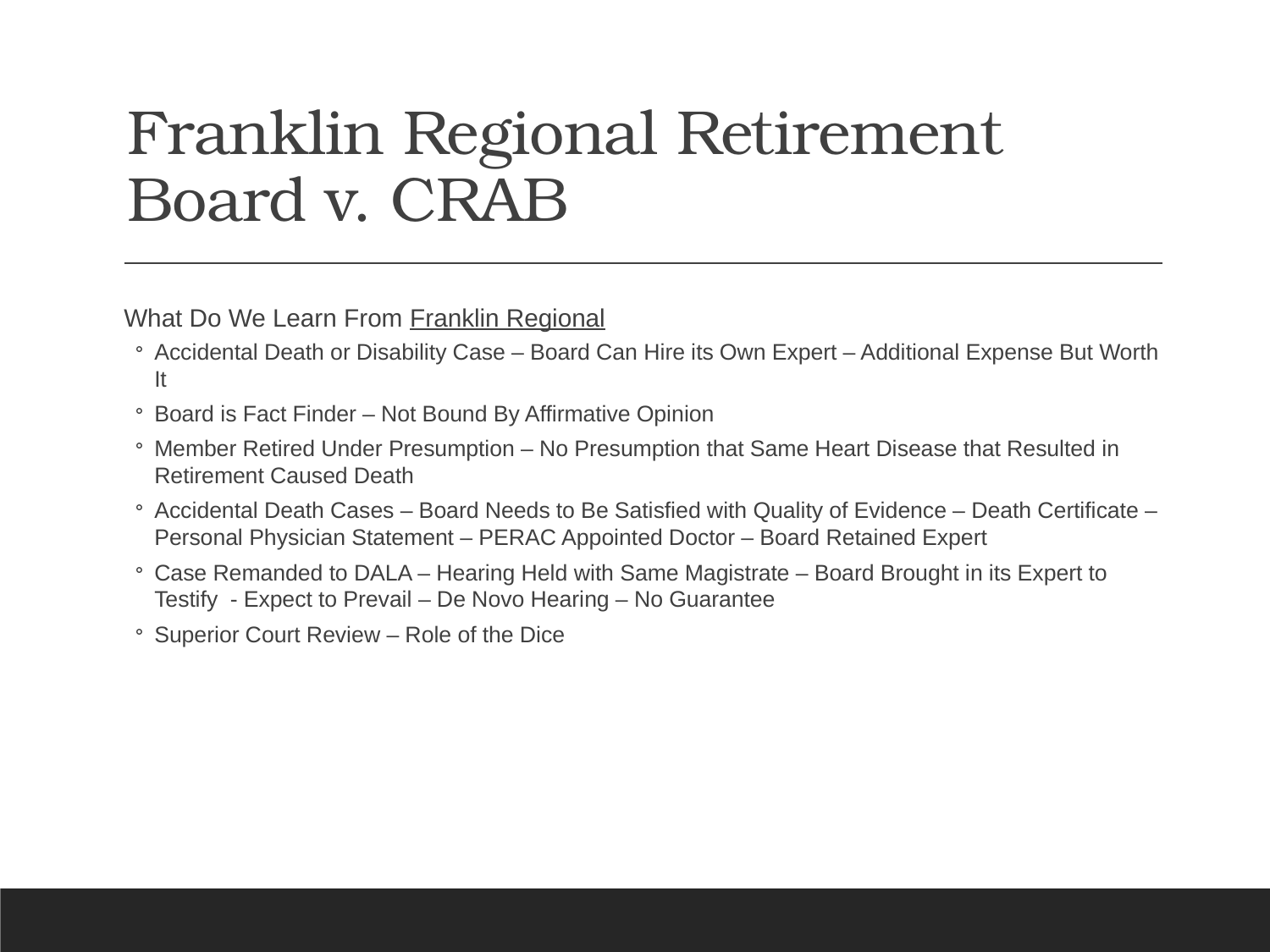

# Franklin Regional Retirement Board v. CRAB
What Do We Learn From Franklin Regional
Accidental Death or Disability Case – Board Can Hire its Own Expert – Additional Expense But Worth It
Board is Fact Finder – Not Bound By Affirmative Opinion
Member Retired Under Presumption – No Presumption that Same Heart Disease that Resulted in Retirement Caused Death
Accidental Death Cases – Board Needs to Be Satisfied with Quality of Evidence – Death Certificate – Personal Physician Statement – PERAC Appointed Doctor – Board Retained Expert
Case Remanded to DALA – Hearing Held with Same Magistrate – Board Brought in its Expert to Testify  - Expect to Prevail – De Novo Hearing – No Guarantee
Superior Court Review – Role of the Dice